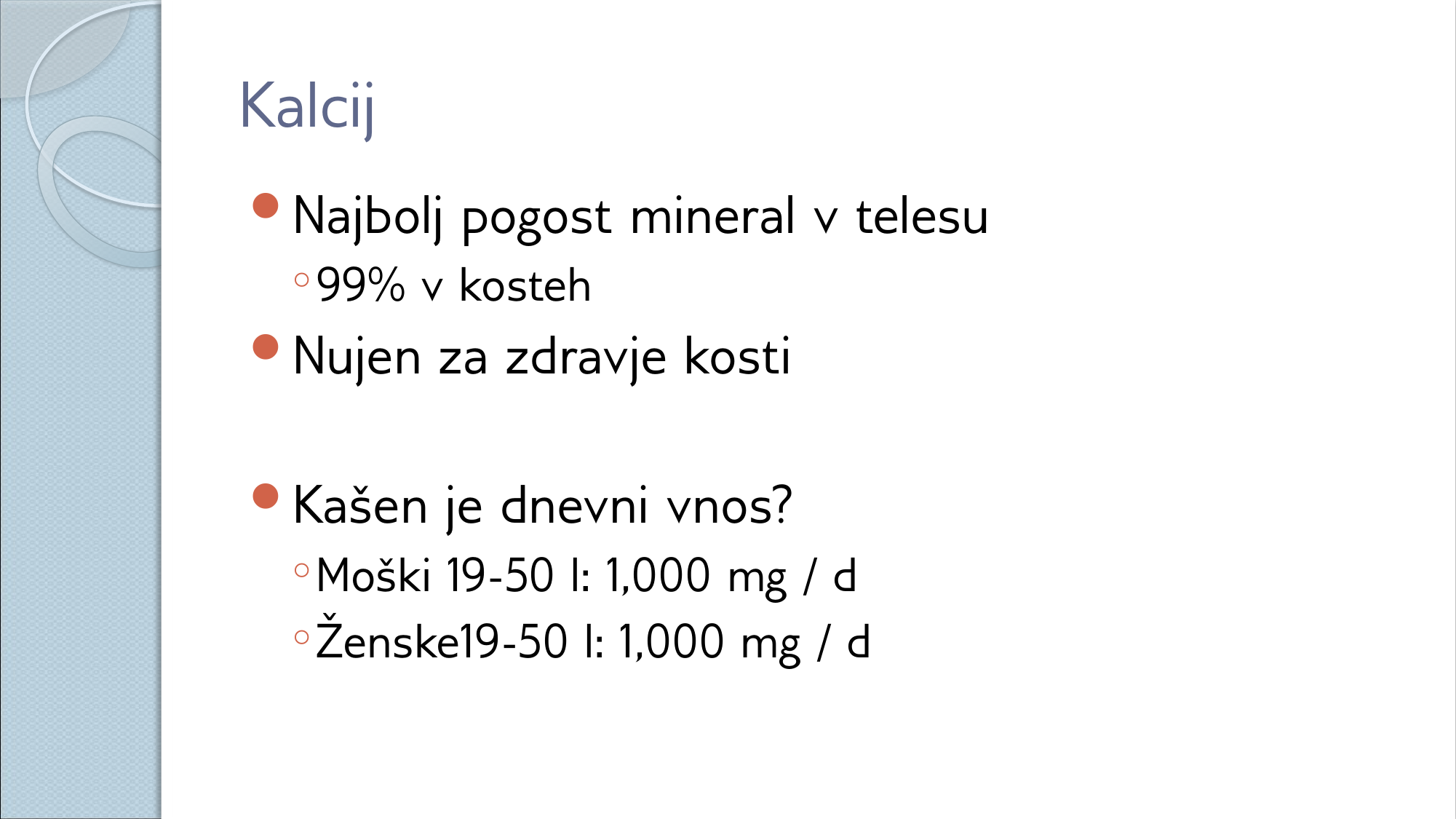

# Kalcij
Najbolj pogost mineral v telesu
99% v kosteh
Nujen za zdravje kosti

Kašen je dnevni vnos?
Moški 19-50 l: 1,000 mg / d
Ženske19-50 l: 1,000 mg / d